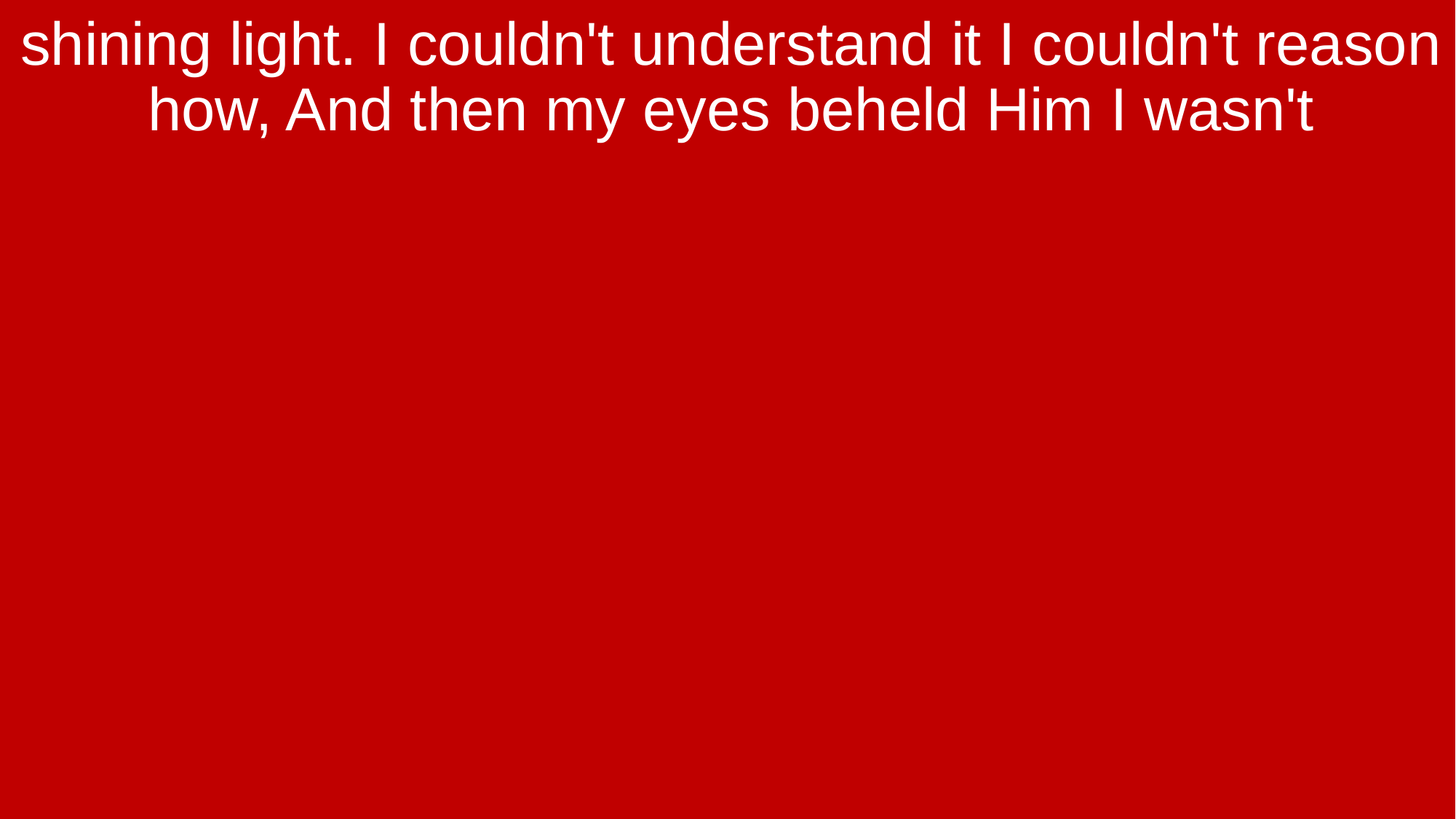

shining light. I couldn't understand it I couldn't reason how, And then my eyes beheld Him I wasn't